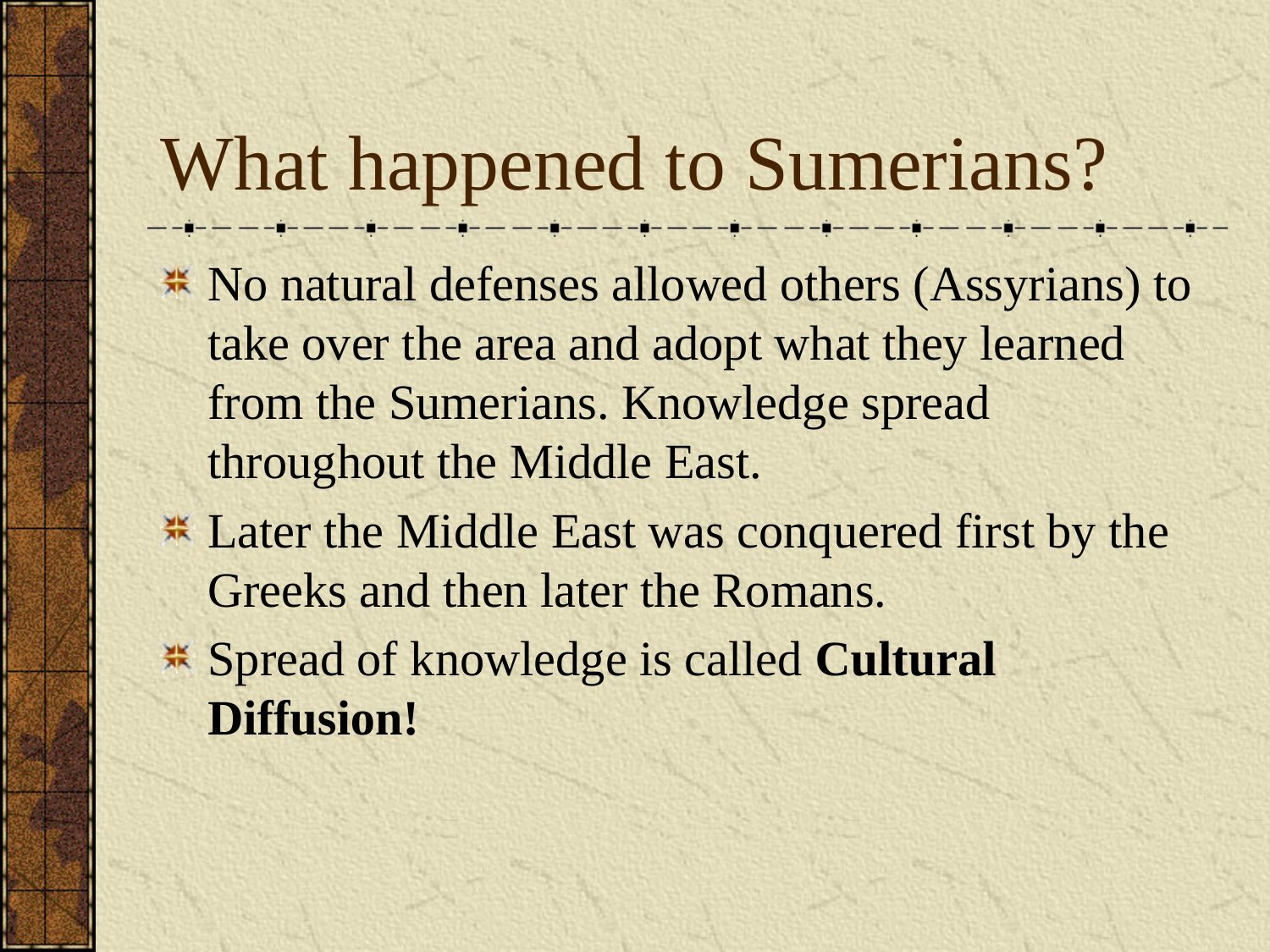

# What happened to Sumerians?
No natural defenses allowed others (Assyrians) to take over the area and adopt what they learned from the Sumerians. Knowledge spread throughout the Middle East.
Later the Middle East was conquered first by the Greeks and then later the Romans.
Spread of knowledge is called Cultural Diffusion!